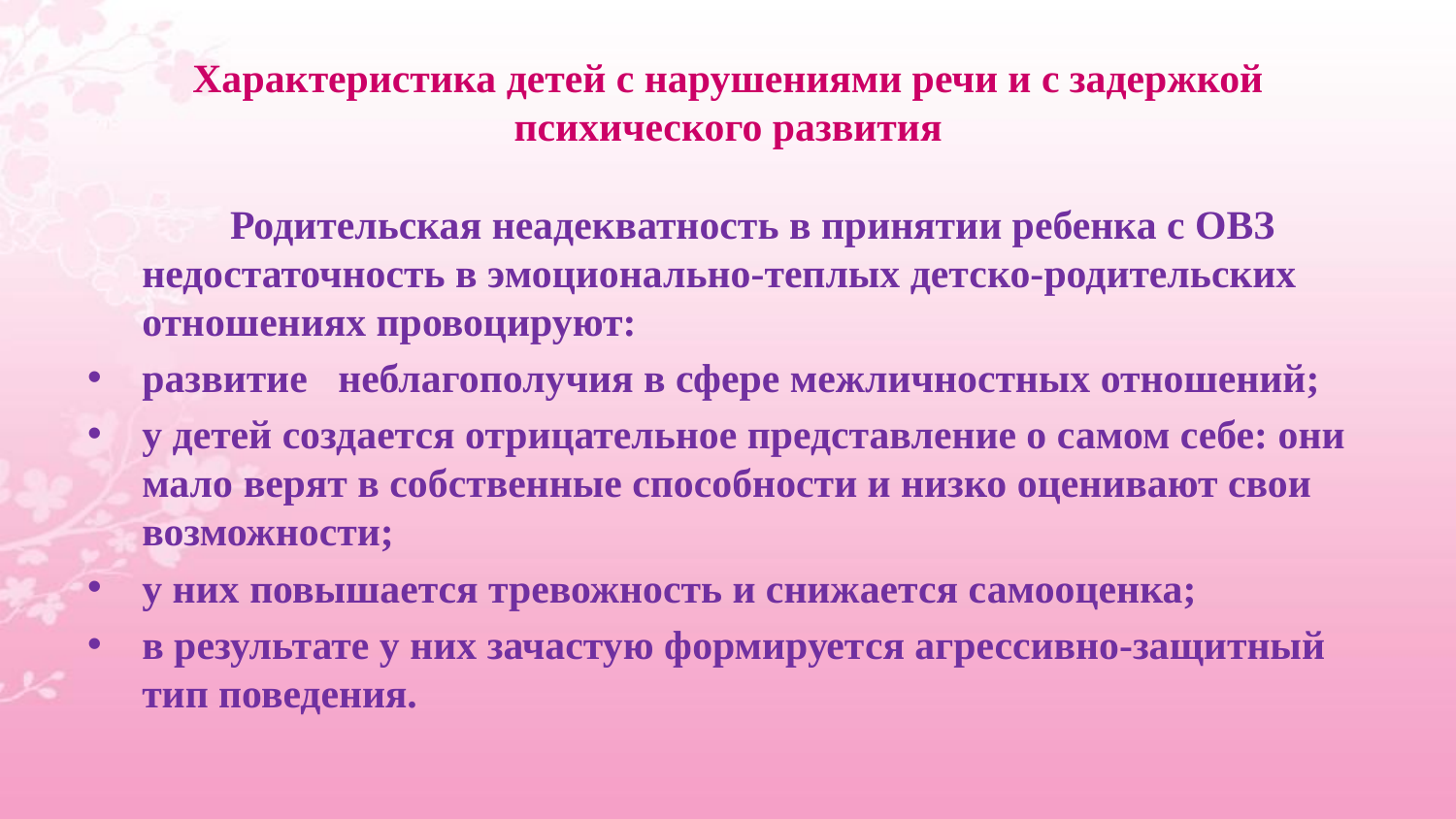

# Характеристика детей с нарушениями речи и с задержкой психического развития
              Родительская неадекватность в принятии ребенка с ОВЗ недостаточность в эмоционально-теплых детско-родительских отношениях провоцируют:
развитие   неблагополучия в сфере межличностных отношений;
у детей создается отрицательное представление о самом себе: они мало верят в собственные способности и низко оценивают свои возможности;
у них повышается тревожность и снижается самооценка;
в результате у них зачастую формируется агрессивно-защитный тип поведения.